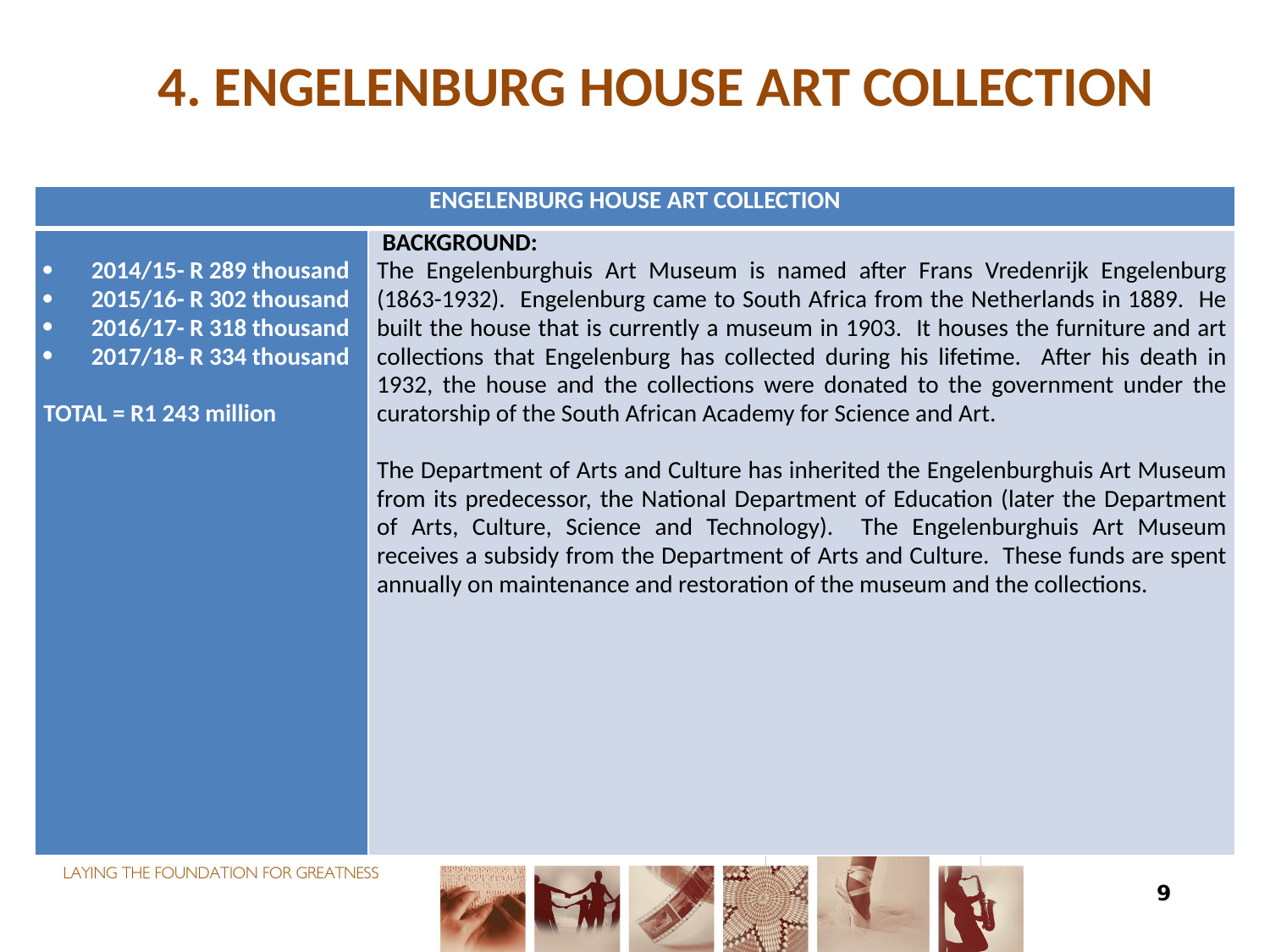

4. ENGELENBURG HOUSE ART COLLECTION
| ENGELENBURG HOUSE ART COLLECTION |  |
| --- | --- |
| 2014/15- R 289 thousand 2015/16- R 302 thousand 2016/17- R 318 thousand 2017/18- R 334 thousand   TOTAL = R1 243 million | BACKGROUND: The Engelenburghuis Art Museum is named after Frans Vredenrijk Engelenburg (1863-1932). Engelenburg came to South Africa from the Netherlands in 1889. He built the house that is currently a museum in 1903. It houses the furniture and art collections that Engelenburg has collected during his lifetime. After his death in 1932, the house and the collections were donated to the government under the curatorship of the South African Academy for Science and Art. The Department of Arts and Culture has inherited the Engelenburghuis Art Museum from its predecessor, the National Department of Education (later the Department of Arts, Culture, Science and Technology). The Engelenburghuis Art Museum receives a subsidy from the Department of Arts and Culture. These funds are spent annually on maintenance and restoration of the museum and the collections. |
| ENGELENBURG HOUSE ART COLLECTION |  |
| --- | --- |
| 2014/15- R 289 thousand 2015/16- R 302 thousand 2016/17- R 318 thousand 2017/18- R 334 thousand | The Engelenburghuis Art Museum is named after Frans Vredenrijk Engelenburg (1863-1932). Engelenburg came to South Africa from the Netherlands in 1889. He built the house that is currently a museum in 1903. It houses the furniture and art collections that Engelenburg has collected during his lifetime. After his death in 1932, the house and the collections were donated to the government under the curatorship of the South African Academy for Science and Art. The Department of Arts and Culture has inherited the Engelenburghuis Art Museum from its predecessor, the National Department of Education (later the Department of Arts, Culture, Science and Technology). The Engelenburghuis Art Museum receives a subsidy from the Department of Arts and Culture. These funds are spent annually on maintenance and restoration of the museum and the collections. |
| ENGELENBURG HOUSE ART COLLECTION |  |
| --- | --- |
| 2014/15- R 289 thousand 2015/16- R 302 thousand 2016/17- R 318 thousand 2017/18- R 334 thousand | The Engelenburghuis Art Museum is named after Frans Vredenrijk Engelenburg (1863-1932). Engelenburg came to South Africa from the Netherlands in 1889. He built the house that is currently a museum in 1903. It houses the furniture and art collections that Engelenburg has collected during his lifetime. After his death in 1932, the house and the collections were donated to the government under the curatorship of the South African Academy for Science and Art. The Department of Arts and Culture has inherited the Engelenburghuis Art Museum from its predecessor, the National Department of Education (later the Department of Arts, Culture, Science and Technology). The Engelenburghuis Art Museum receives a subsidy from the Department of Arts and Culture. These funds are spent annually on maintenance and restoration of the museum and the collections. |
9